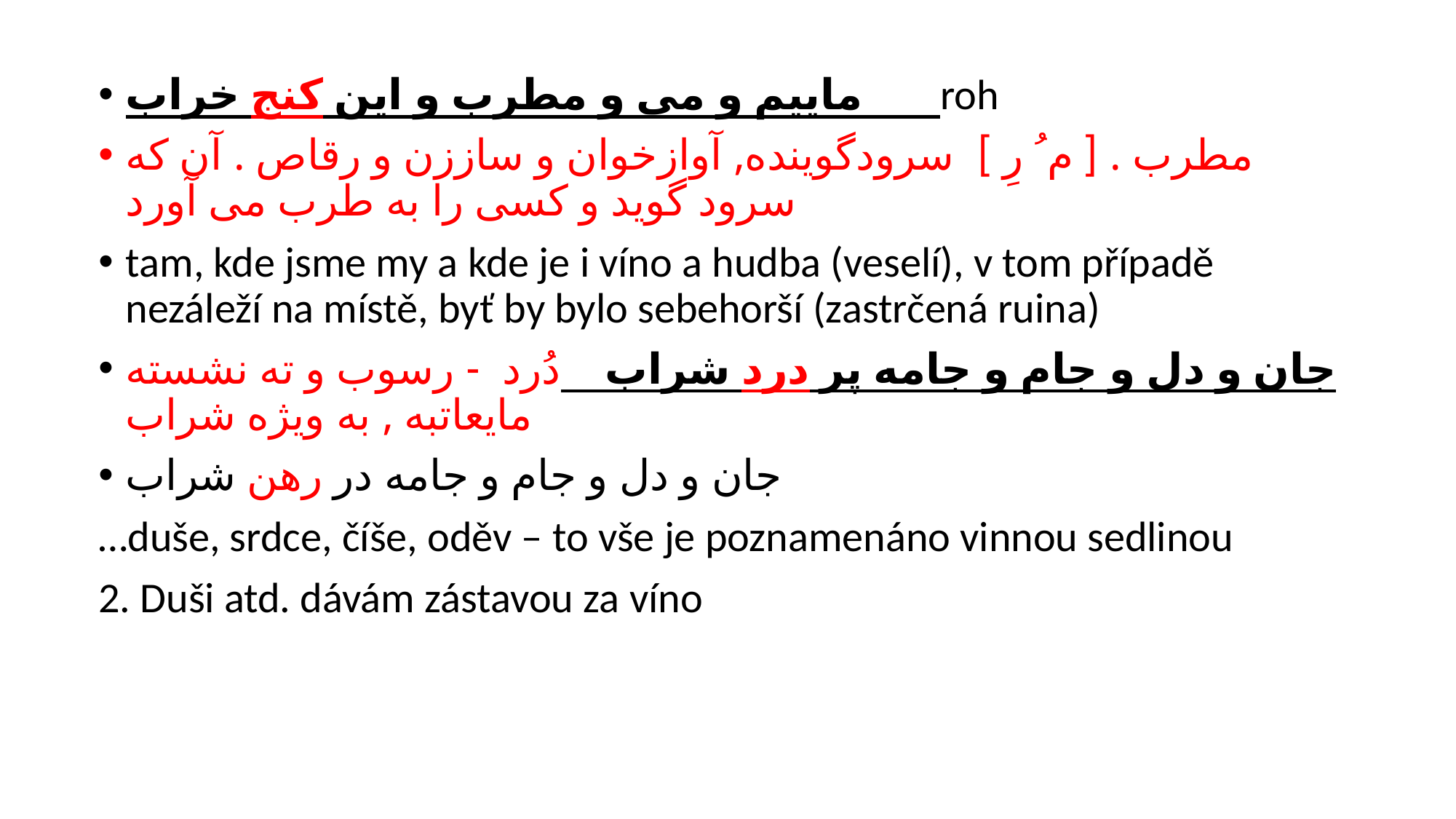

#
ماییم و می و مطرب و این کنج خراب       roh
مطرب . [ م ُ رِ ]  سرودگوینده, آوازخوان و ساززن و رقاص . آن که سرود گوید و کسی را به طرب می آورد
tam, kde jsme my a kde je i víno a hudba (veselí), v tom případě nezáleží na místě, byť by bylo sebehorší (zastrčená ruina)
جان و دل و جام و جامه پر درد شراب    دُرد  - رسوب و ته نشسته مایعاتبه , به ویژه شراب
جان و دل و جام و جامه در رهن شراب
…duše, srdce, číše, oděv – to vše je poznamenáno vinnou sedlinou
2. Duši atd. dávám zástavou za víno